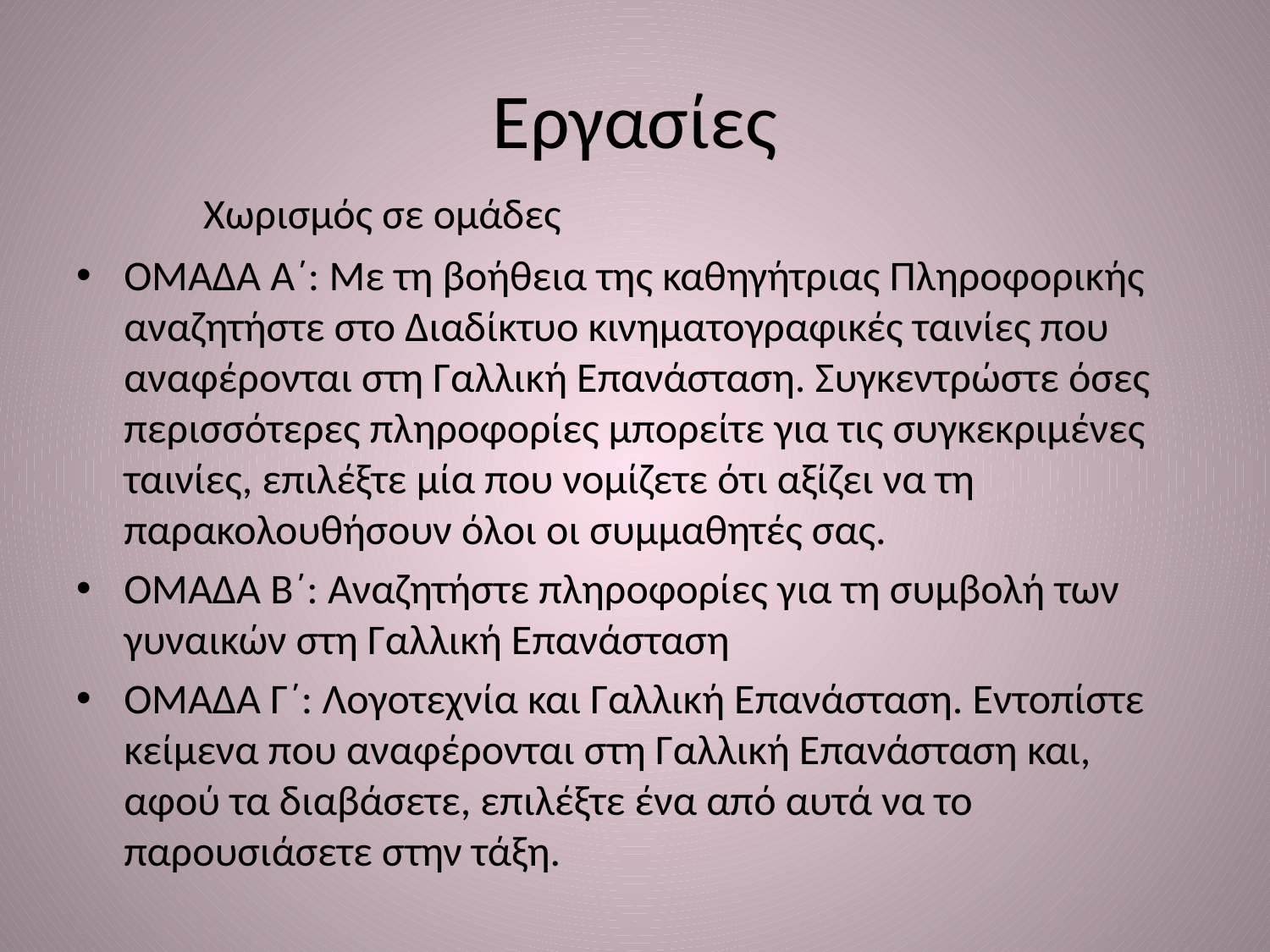

# Εργασίες
	Χωρισμός σε ομάδες
ΟΜΑΔΑ Α΄: Με τη βοήθεια της καθηγήτριας Πληροφορικής αναζητήστε στο Διαδίκτυο κινηματογραφικές ταινίες που αναφέρονται στη Γαλλική Επανάσταση. Συγκεντρώστε όσες περισσότερες πληροφορίες μπορείτε για τις συγκεκριμένες ταινίες, επιλέξτε μία που νομίζετε ότι αξίζει να τη παρακολουθήσουν όλοι οι συμμαθητές σας.
ΟΜΑΔΑ Β΄: Αναζητήστε πληροφορίες για τη συμβολή των γυναικών στη Γαλλική Επανάσταση
ΟΜΑΔΑ Γ΄: Λογοτεχνία και Γαλλική Επανάσταση. Εντοπίστε κείμενα που αναφέρονται στη Γαλλική Επανάσταση και, αφού τα διαβάσετε, επιλέξτε ένα από αυτά να το παρουσιάσετε στην τάξη.